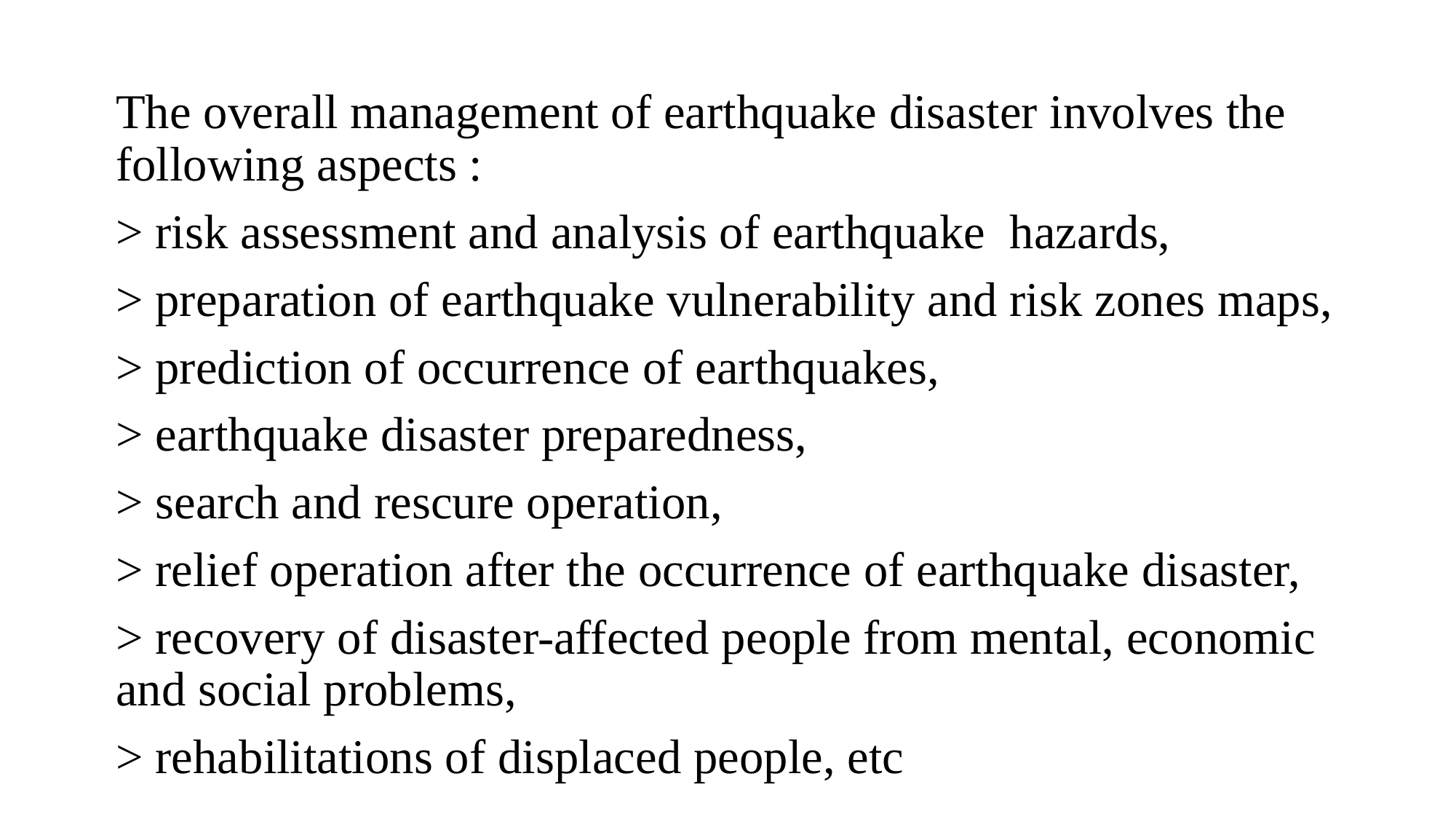

The overall management of earthquake disaster involves the following aspects :
> risk assessment and analysis of earthquake  hazards,
> preparation of earthquake vulnerability and risk zones maps,
> prediction of occurrence of earthquakes,
> earthquake disaster preparedness,
> search and rescure operation,
> relief operation after the occurrence of earthquake disaster,
> recovery of disaster-affected people from mental, economic and social problems,
> rehabilitations of displaced people, etc